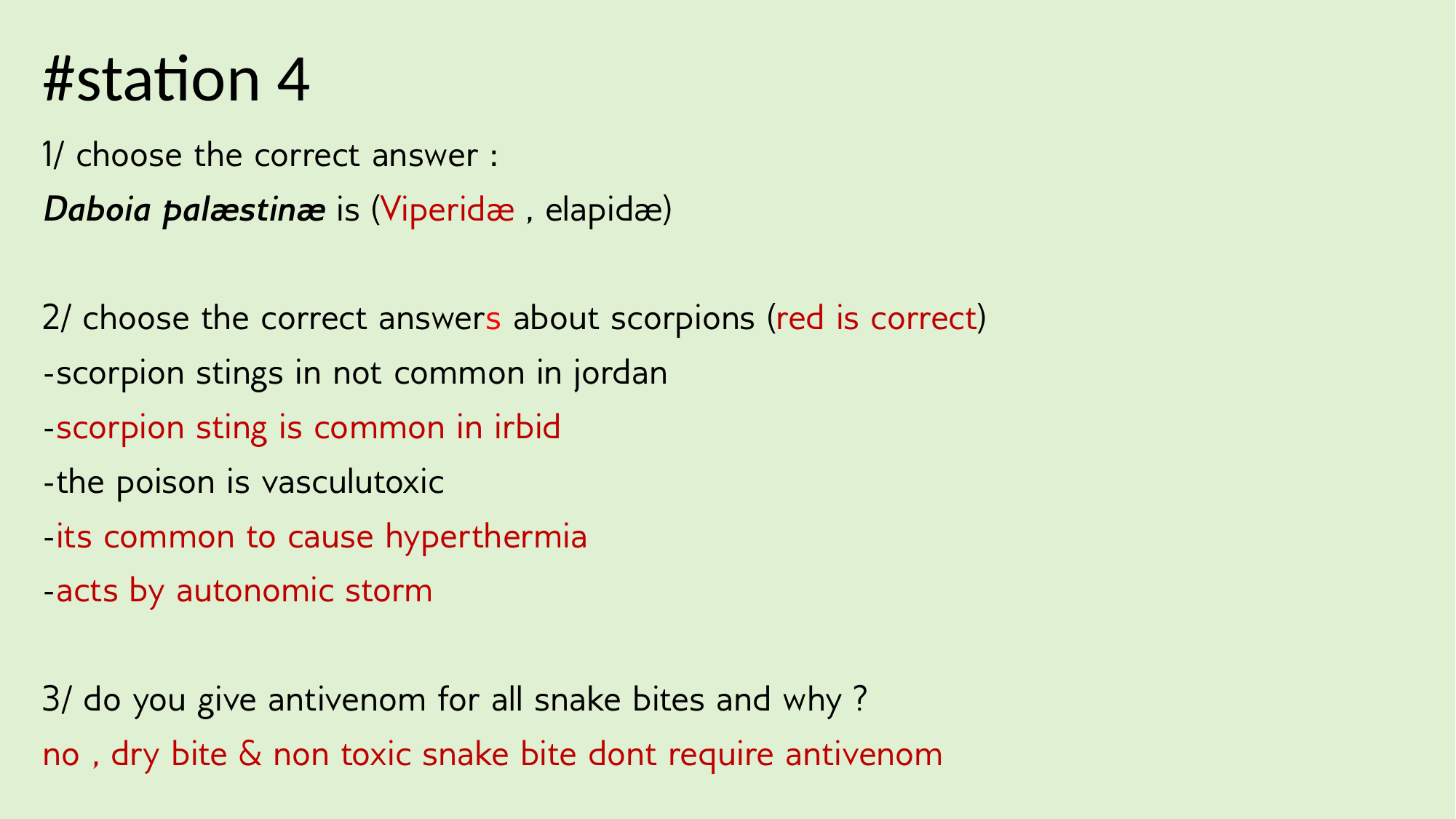

#station 4
1/ choose the correct answer :
Daboia palaestinae is (Viperidae , elapidae)

2/ choose the correct answers about scorpions (red is correct)
-scorpion stings in not common in jordan
-scorpion sting is common in irbid
-the poison is vasculutoxic
-its common to cause hyperthermia
-acts by autonomic storm

3/ do you give antivenom for all snake bites and why ?
no , dry bite & non toxic snake bite dont require antivenom